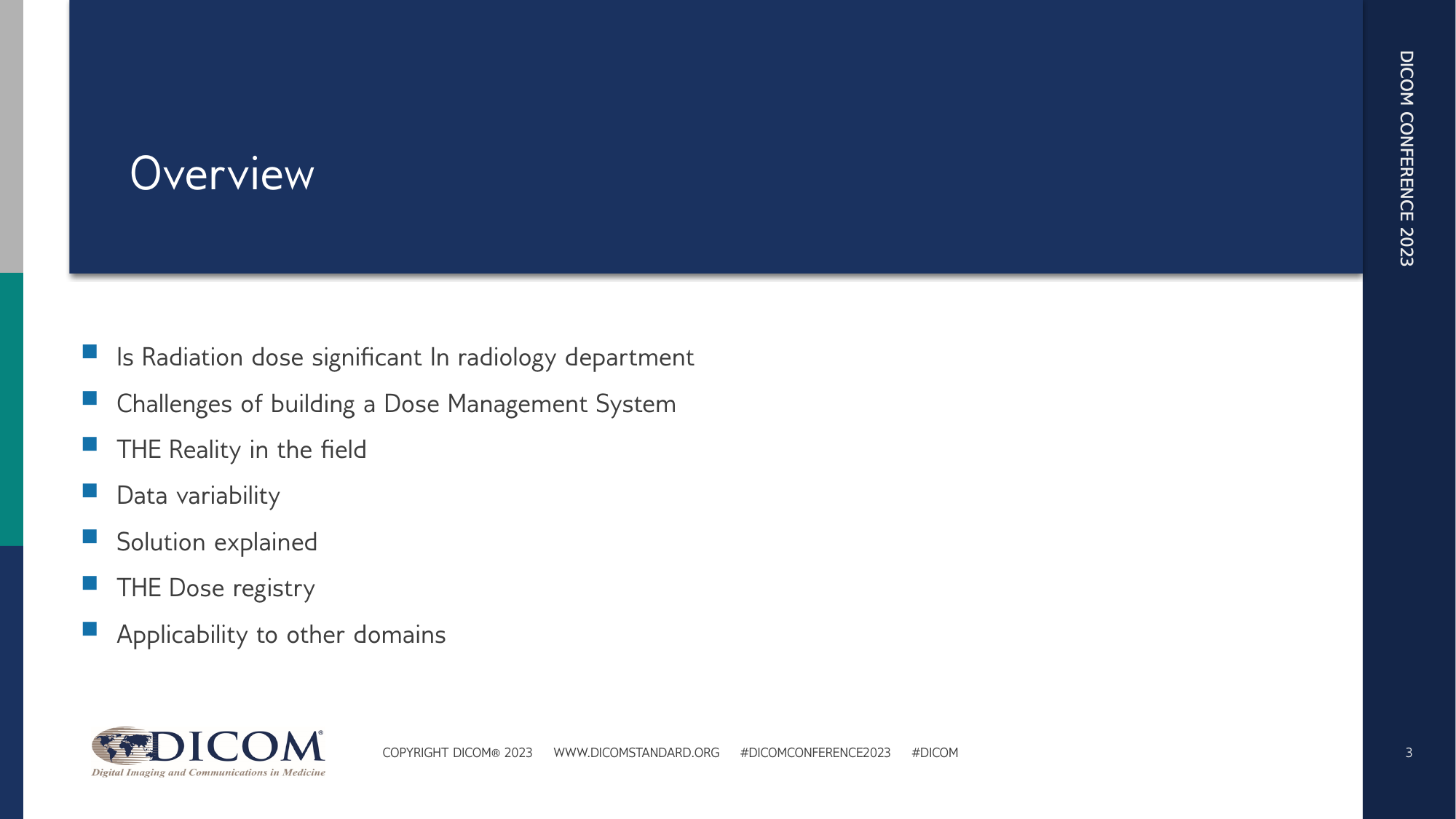

# Overview
Is Radiation dose significant In radiology department
Challenges of building a Dose Management System
THE Reality in the field
Data variability
Solution explained
THE Dose registry
Applicability to other domains
3
Copyright DICOM® 2023     www.dicomstandard.org     #DICOMConference2023     #DICOM